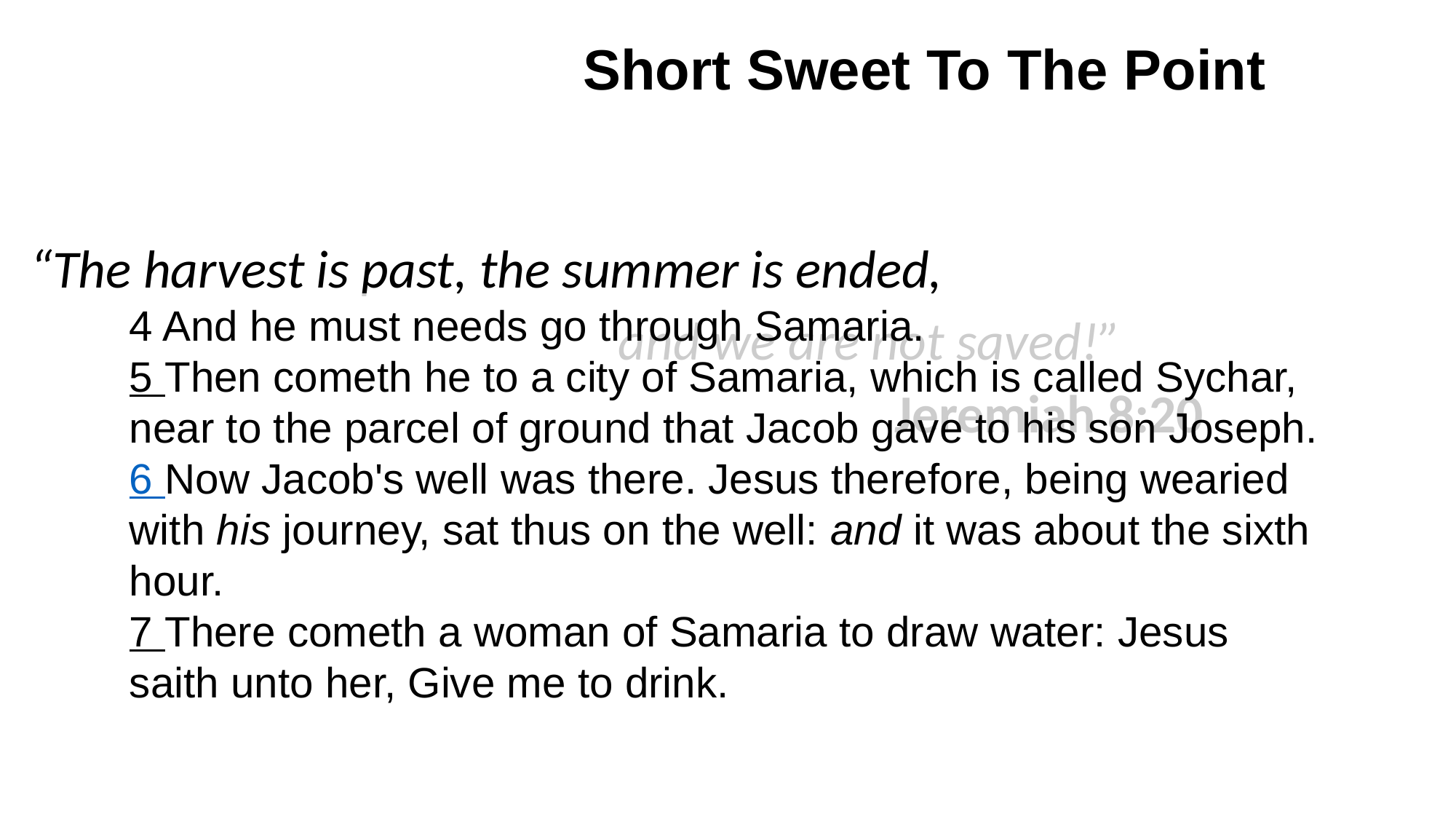

Short Sweet To The Point
“The harvest is past, the summer is ended,
                                                 and we are not saved!”
                                                                        Jeremiah 8:20

4 And he must needs go through Samaria.
5 Then cometh he to a city of Samaria, which is called Sychar, near to the parcel of ground that Jacob gave to his son Joseph.
6 Now Jacob's well was there. Jesus therefore, being wearied with his journey, sat thus on the well: and it was about the sixth hour.
7 There cometh a woman of Samaria to draw water: Jesus saith unto her, Give me to drink.